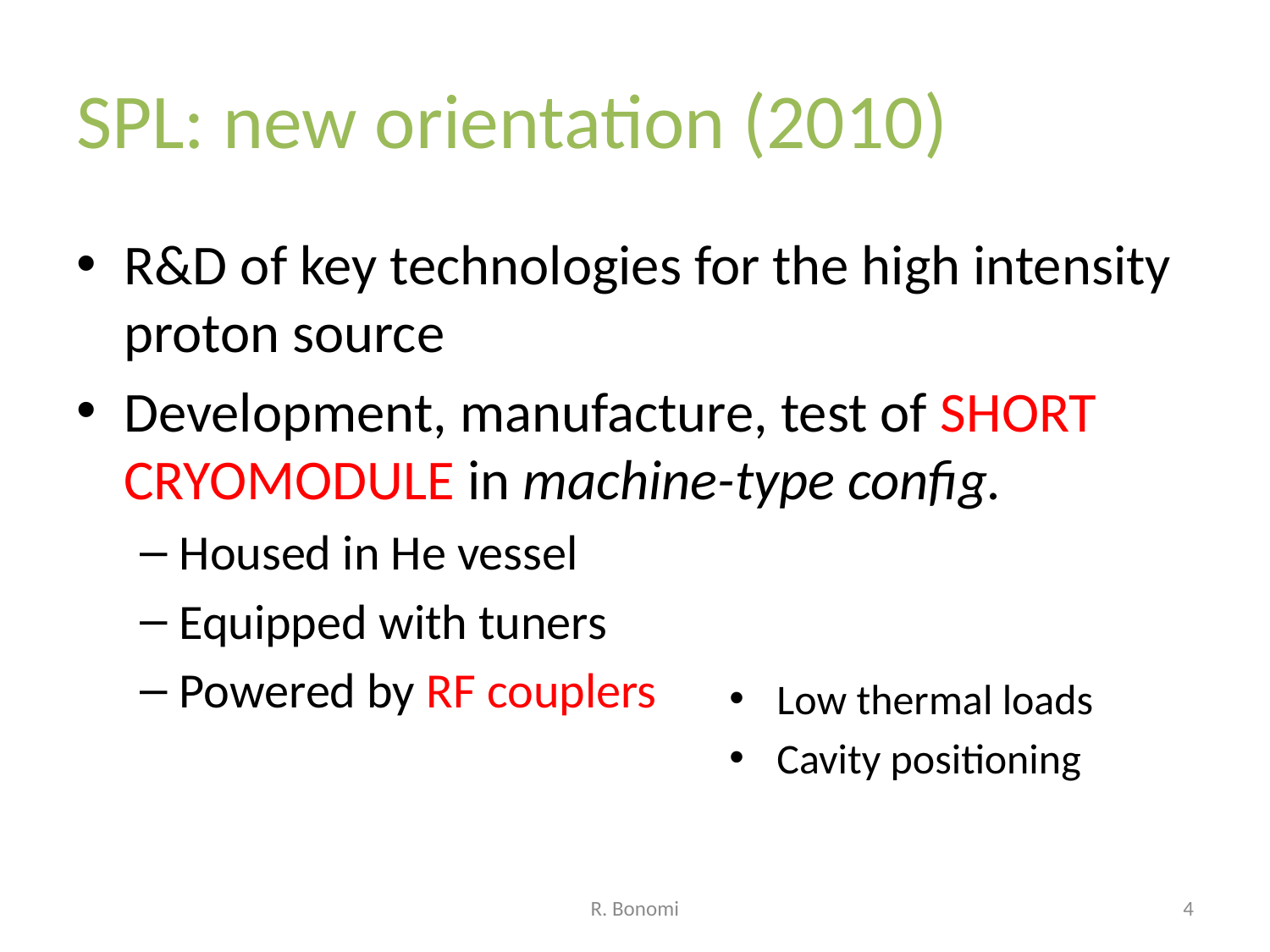

# SPL: new orientation (2010)
R&D of key technologies for the high intensity proton source
Development, manufacture, test of SHORT CRYOMODULE in machine-type config.
Housed in He vessel
Equipped with tuners
Powered by RF couplers

Low thermal loads
Cavity positioning
R. Bonomi
4